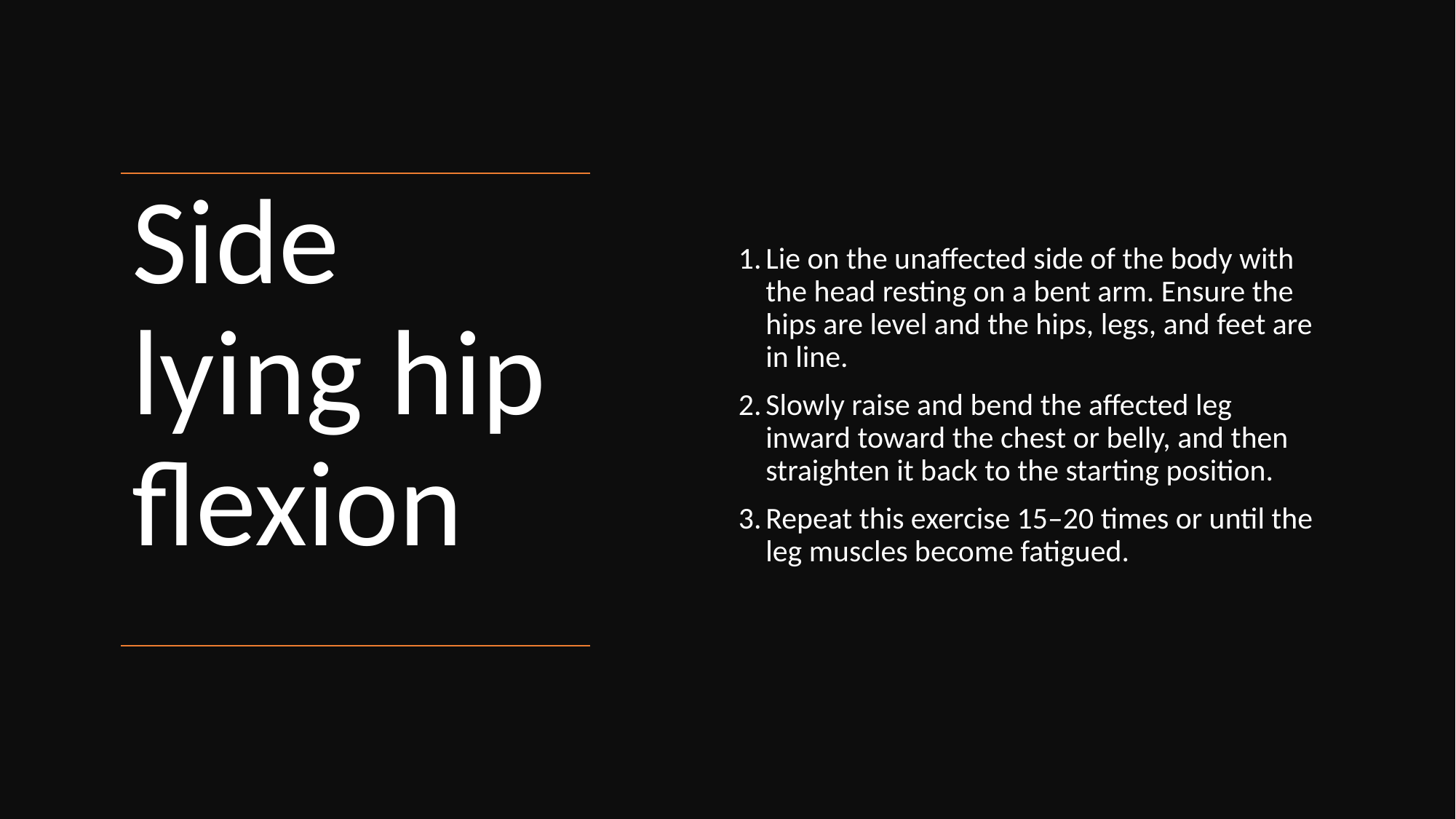

Lie on the unaffected side of the body with the head resting on a bent arm. Ensure the hips are level and the hips, legs, and feet are in line.
Slowly raise and bend the affected leg inward toward the chest or belly, and then straighten it back to the starting position.
Repeat this exercise 15–20 times or until the leg muscles become fatigued.
# Side lying hip flexion